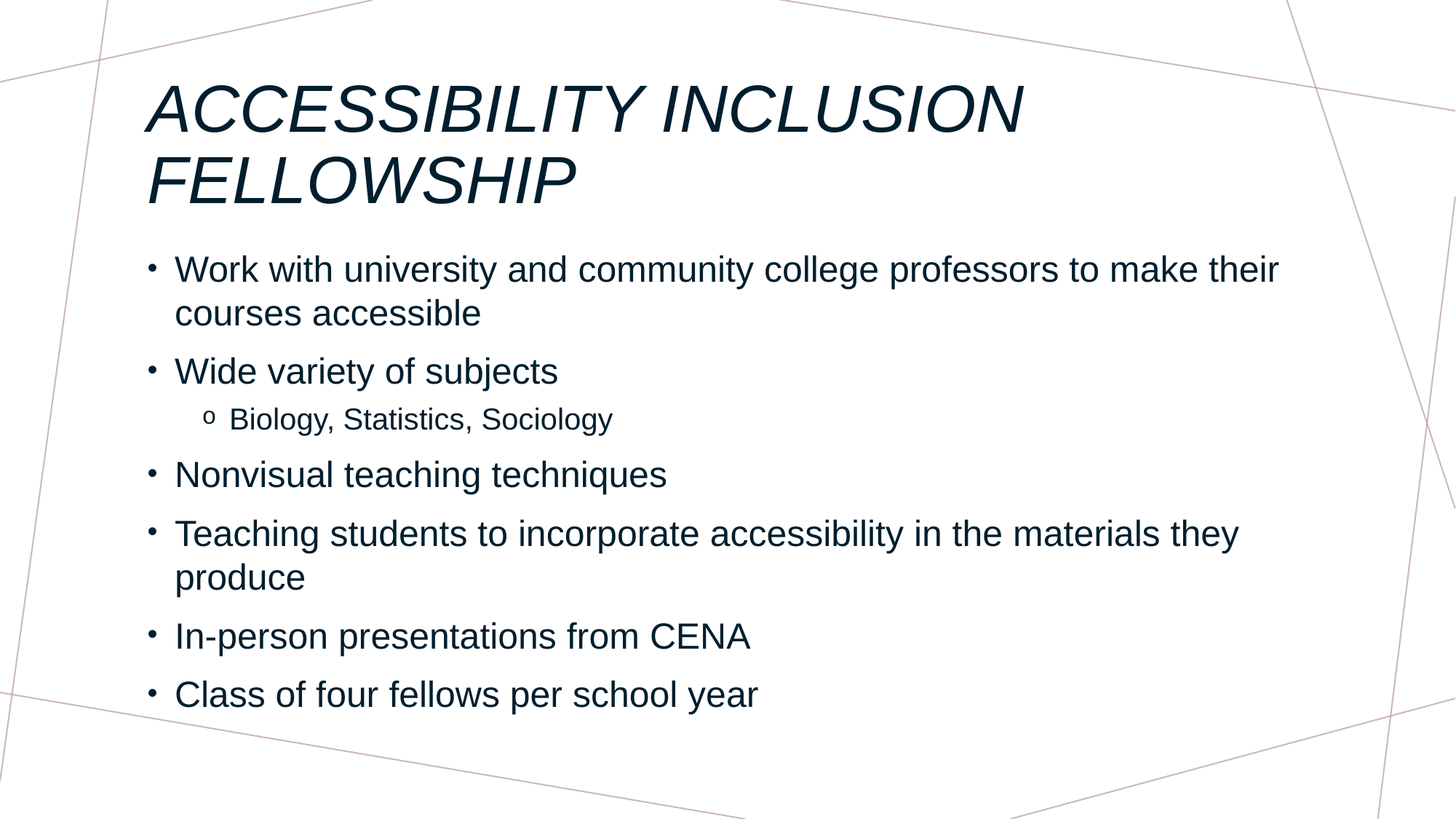

# Accessibility Inclusion fellowship
Work with university and community college professors to make their courses accessible
Wide variety of subjects
Biology, Statistics, Sociology
Nonvisual teaching techniques
Teaching students to incorporate accessibility in the materials they produce
In-person presentations from CENA
Class of four fellows per school year